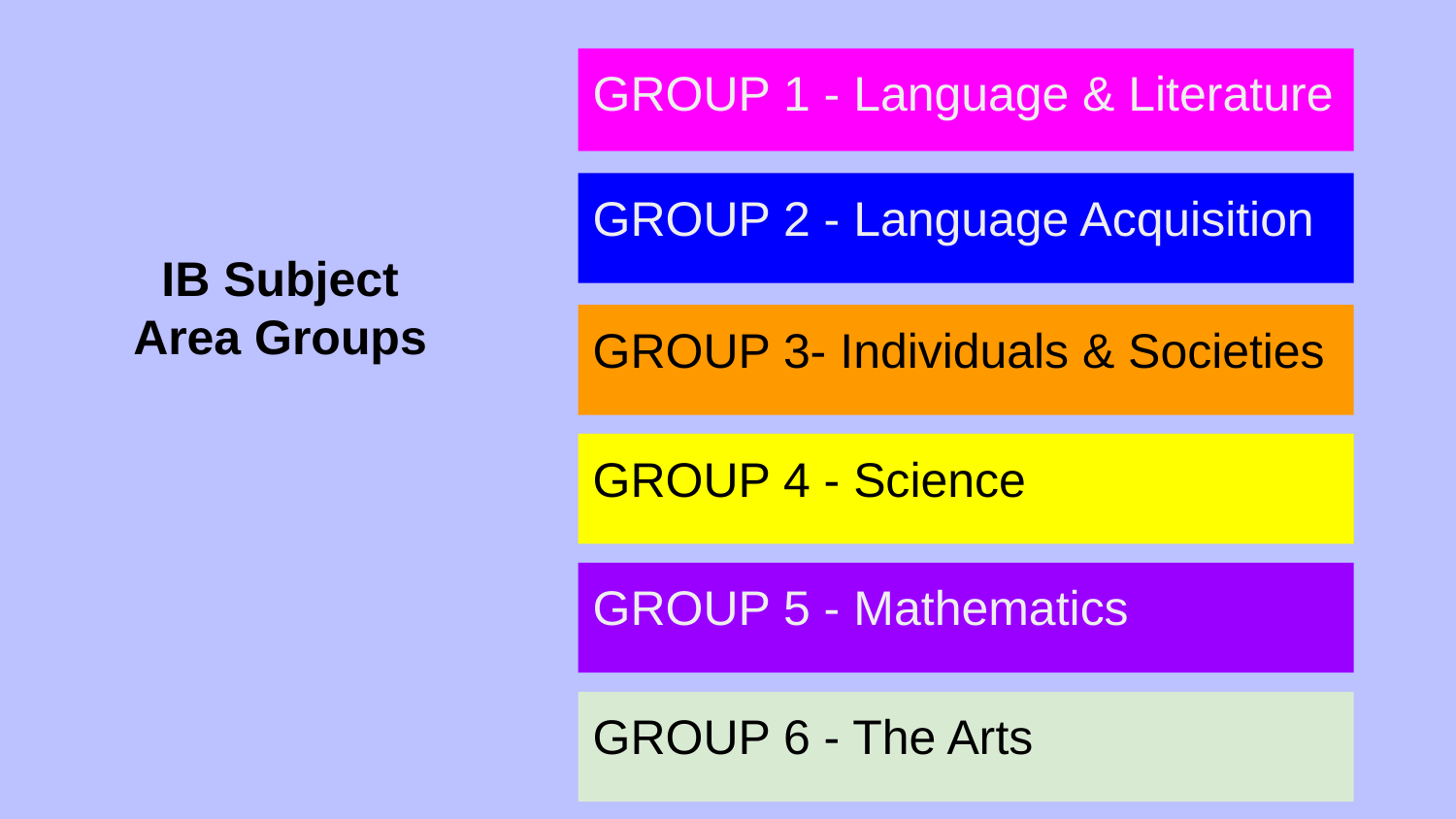

GROUP 1 - Language & Literature
GROUP 2 - Language Acquisition

IB Subject Area Groups
GROUP 3- Individuals & Societies

GROUP 4 - Science

GROUP 5 - Mathematics

GROUP 6 - The Arts